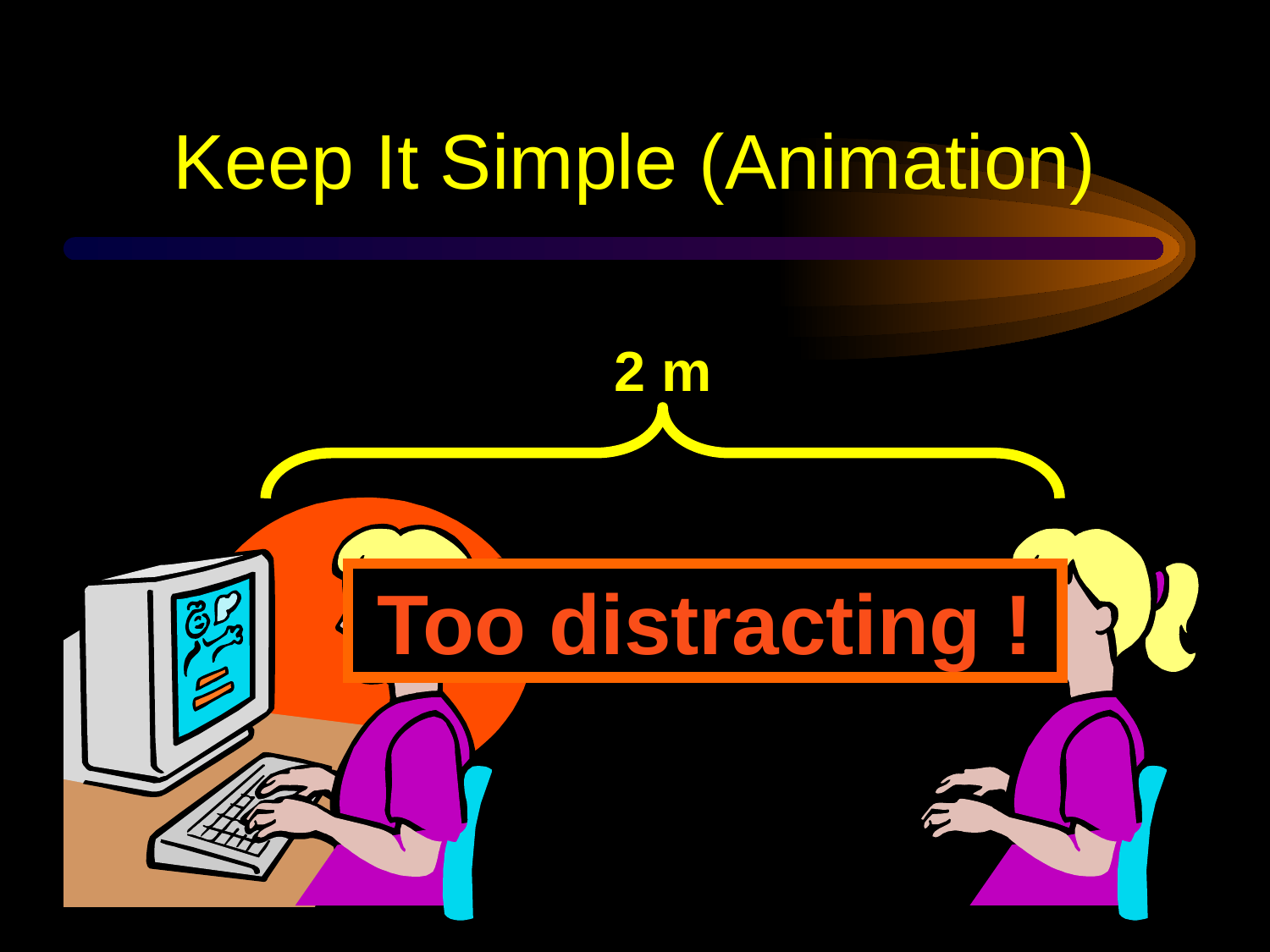

# Keep It Simple (Animation)

2 m

Too distracting !